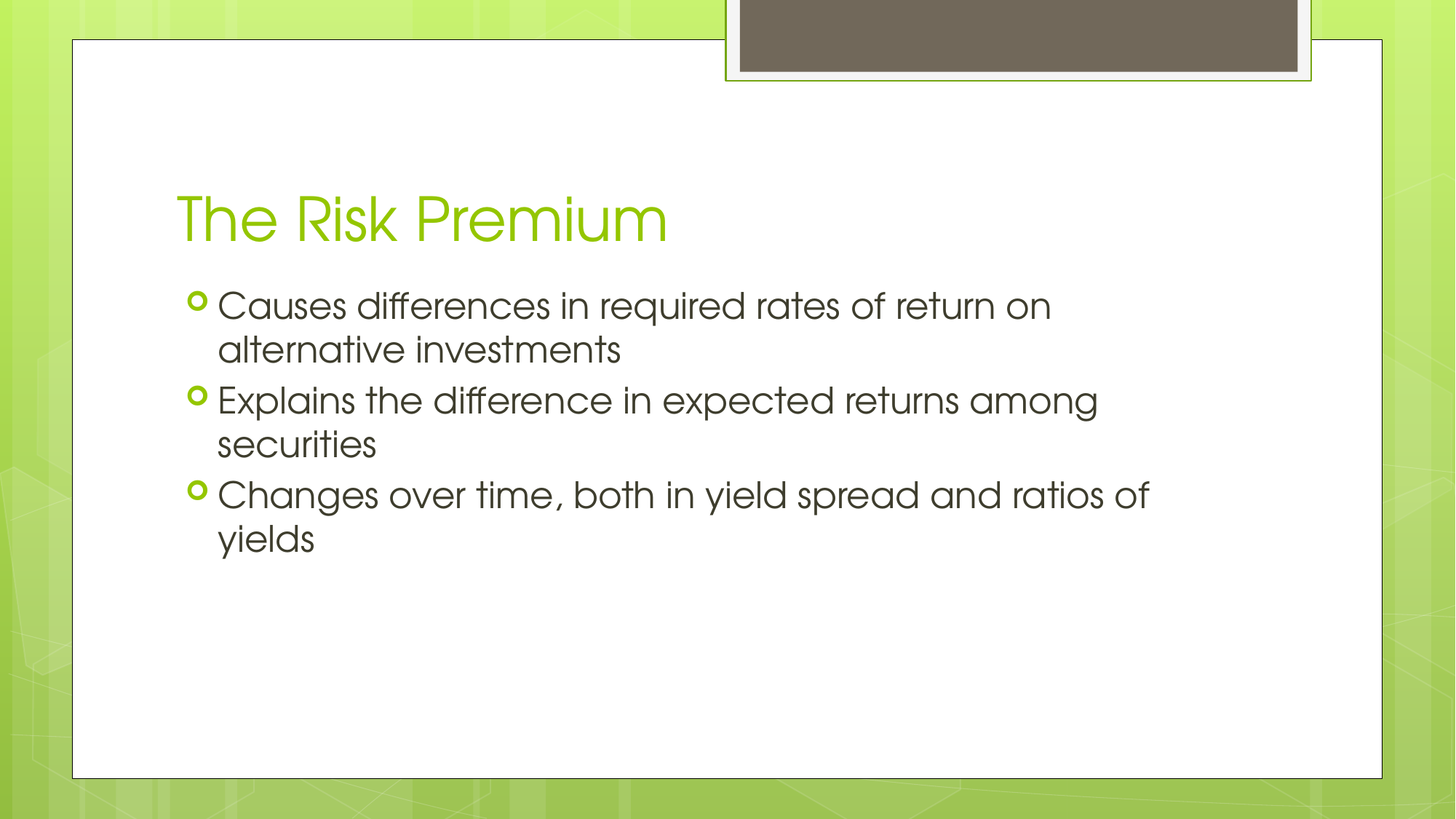

# The Risk Premium
Causes differences in required rates of return on alternative investments
Explains the difference in expected returns among securities
Changes over time, both in yield spread and ratios of yields